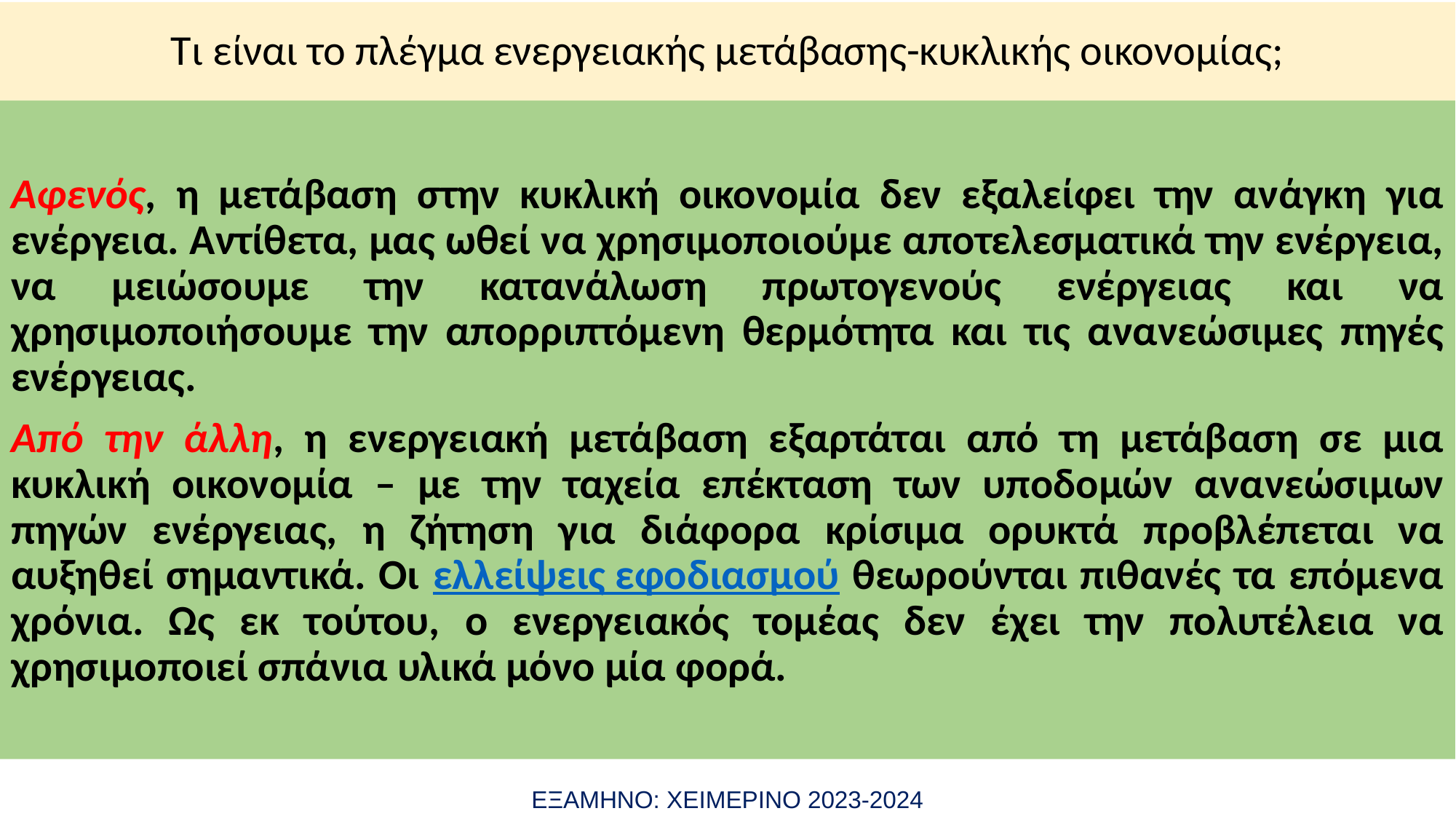

# Τι είναι το πλέγμα ενεργειακής μετάβασης-κυκλικής οικονομίας;

Αφενός, η μετάβαση στην κυκλική οικονομία δεν εξαλείφει την ανάγκη για ενέργεια. Αντίθετα, μας ωθεί να χρησιμοποιούμε αποτελεσματικά την ενέργεια, να μειώσουμε την κατανάλωση πρωτογενούς ενέργειας και να χρησιμοποιήσουμε την απορριπτόμενη θερμότητα και τις ανανεώσιμες πηγές ενέργειας.
Από την άλλη, η ενεργειακή μετάβαση εξαρτάται από τη μετάβαση σε μια κυκλική οικονομία – με την ταχεία επέκταση των υποδομών ανανεώσιμων πηγών ενέργειας, η ζήτηση για διάφορα κρίσιμα ορυκτά προβλέπεται να αυξηθεί σημαντικά. Οι ελλείψεις εφοδιασμού θεωρούνται πιθανές τα επόμενα χρόνια. Ως εκ τούτου, ο ενεργειακός τομέας δεν έχει την πολυτέλεια να χρησιμοποιεί σπάνια υλικά μόνο μία φορά.

ΕΞΑΜΗΝΟ: ΧΕΙΜΕΡΙΝΟ 2023-2024